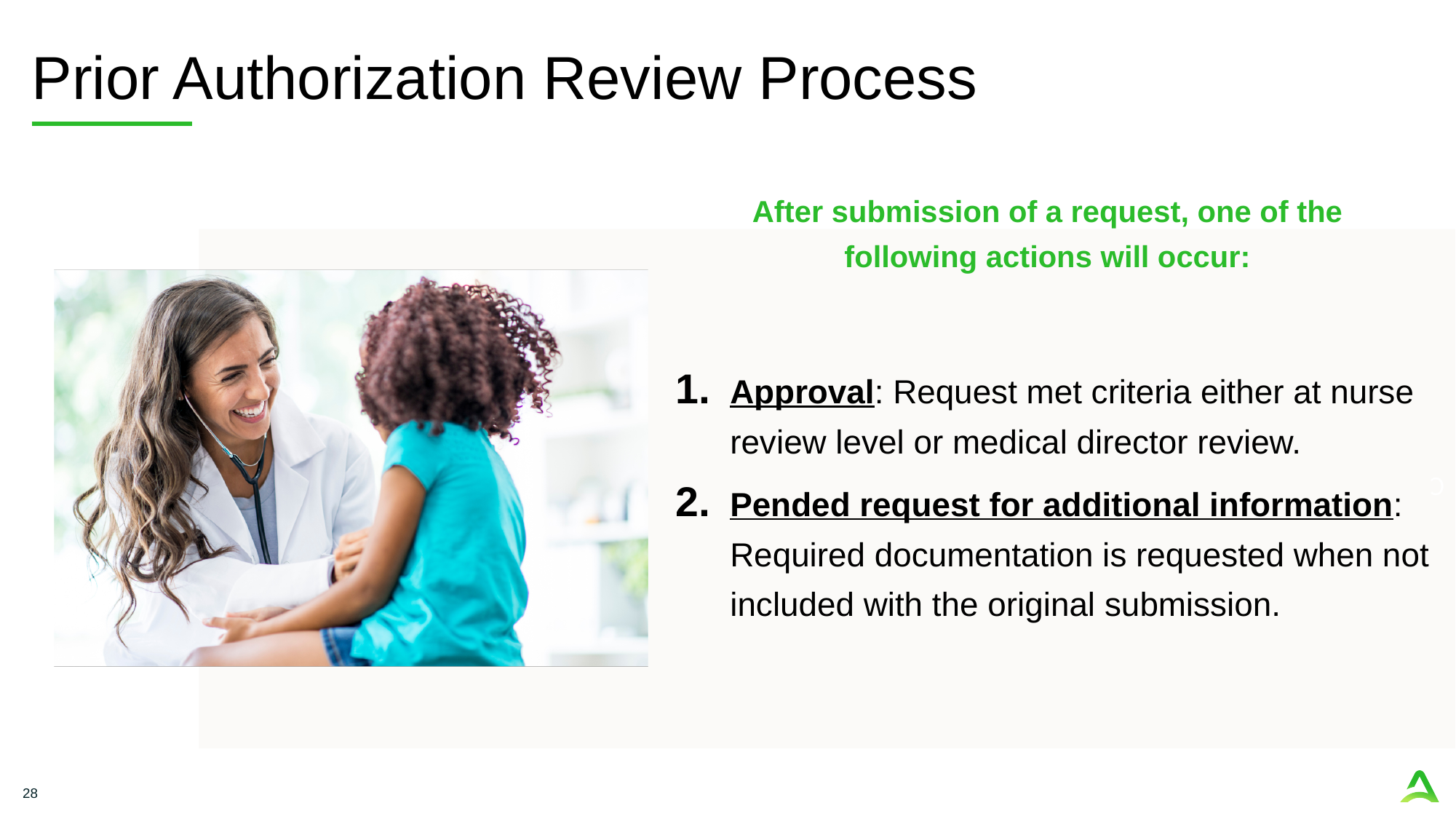

# Prior Authorization Review Process
After submission of a request, one of the following actions will occur:​
Approval: Request met criteria either at nurse review level or medical director review.
Pended request for additional information: Required documentation is requested when not included with the original submission.